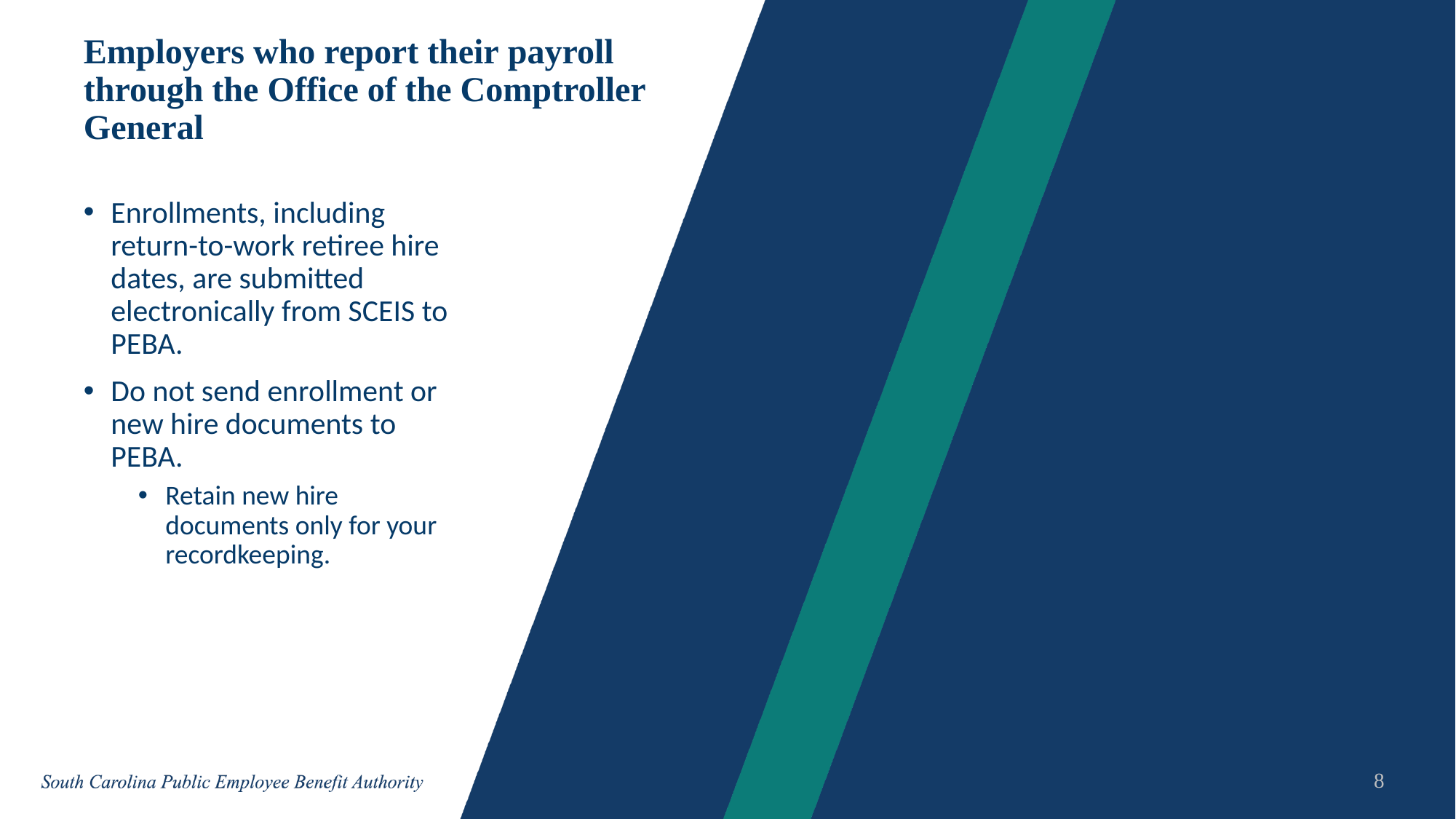

# Employers who report their payroll through the Office of the Comptroller General
Enrollments, including return-to-work retiree hire dates, are submitted electronically from SCEIS to PEBA.
Do not send enrollment or new hire documents to PEBA.
Retain new hire documents only for your recordkeeping.
8